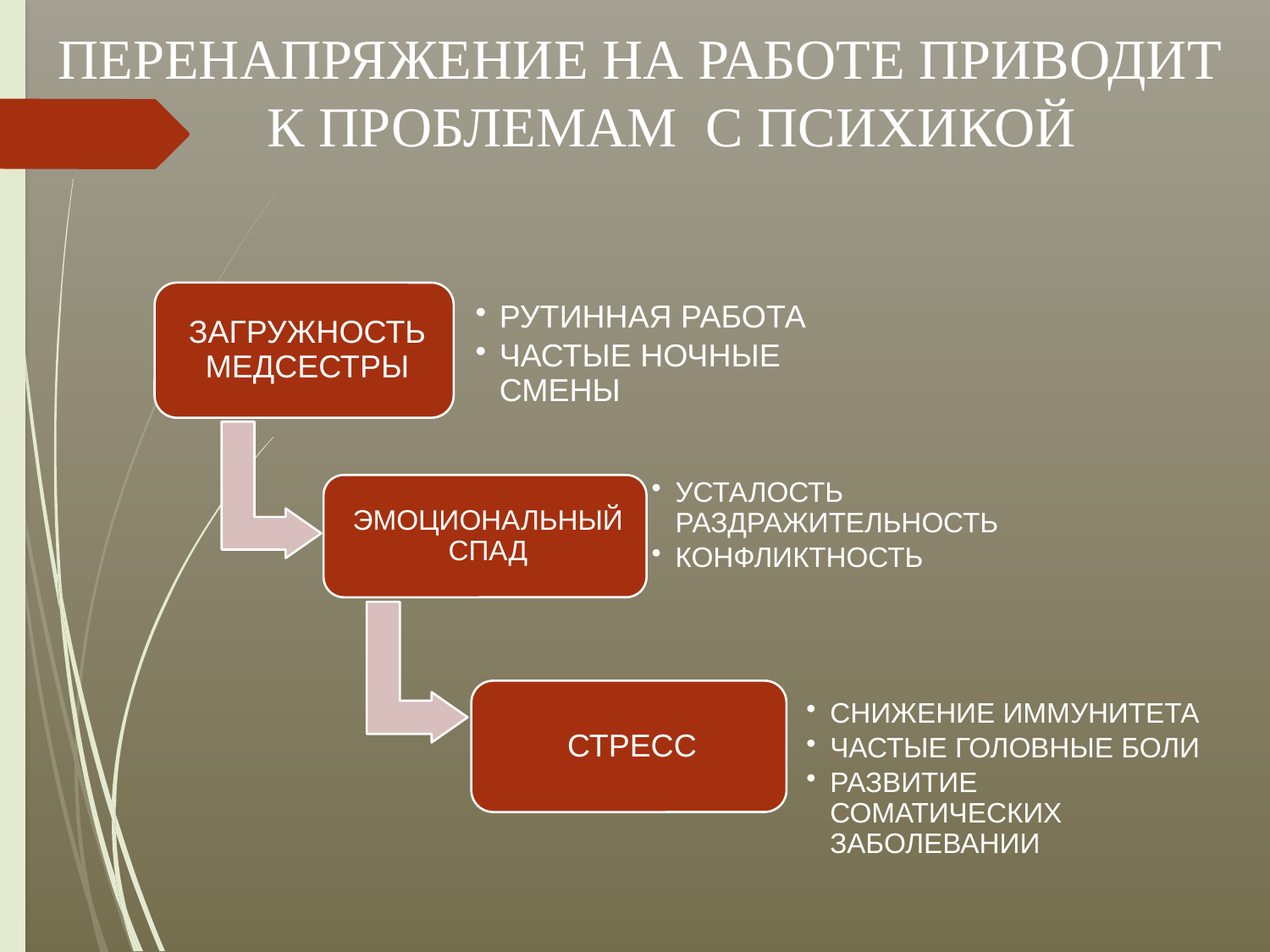

# ПЕРЕНАПРЯЖЕНИЕ НА РАБОТЕ ПРИВОДИТ К ПРОБЛЕМАМ  С ПСИХИКОЙ
ЗАГРУЖНОСТЬ МЕДСЕСТРЫ
РУТИННАЯ РАБОТА
ЧАСТЫЕ НОЧНЫЕ СМЕНЫ
ЭМОЦИОНАЛЬНЫЙ СПАД

УСТАЛОСТЬ РАЗДРАЖИТЕЛЬНОСТЬ
КОНФЛИКТНОСТЬ

СТРЕСС
СНИЖЕНИЕ ИММУНИТЕТА
ЧАСТЫЕ ГОЛОВНЫЕ БОЛИ
РАЗВИТИЕ СОМАТИЧЕСКИХ ЗАБОЛЕВАНИИ